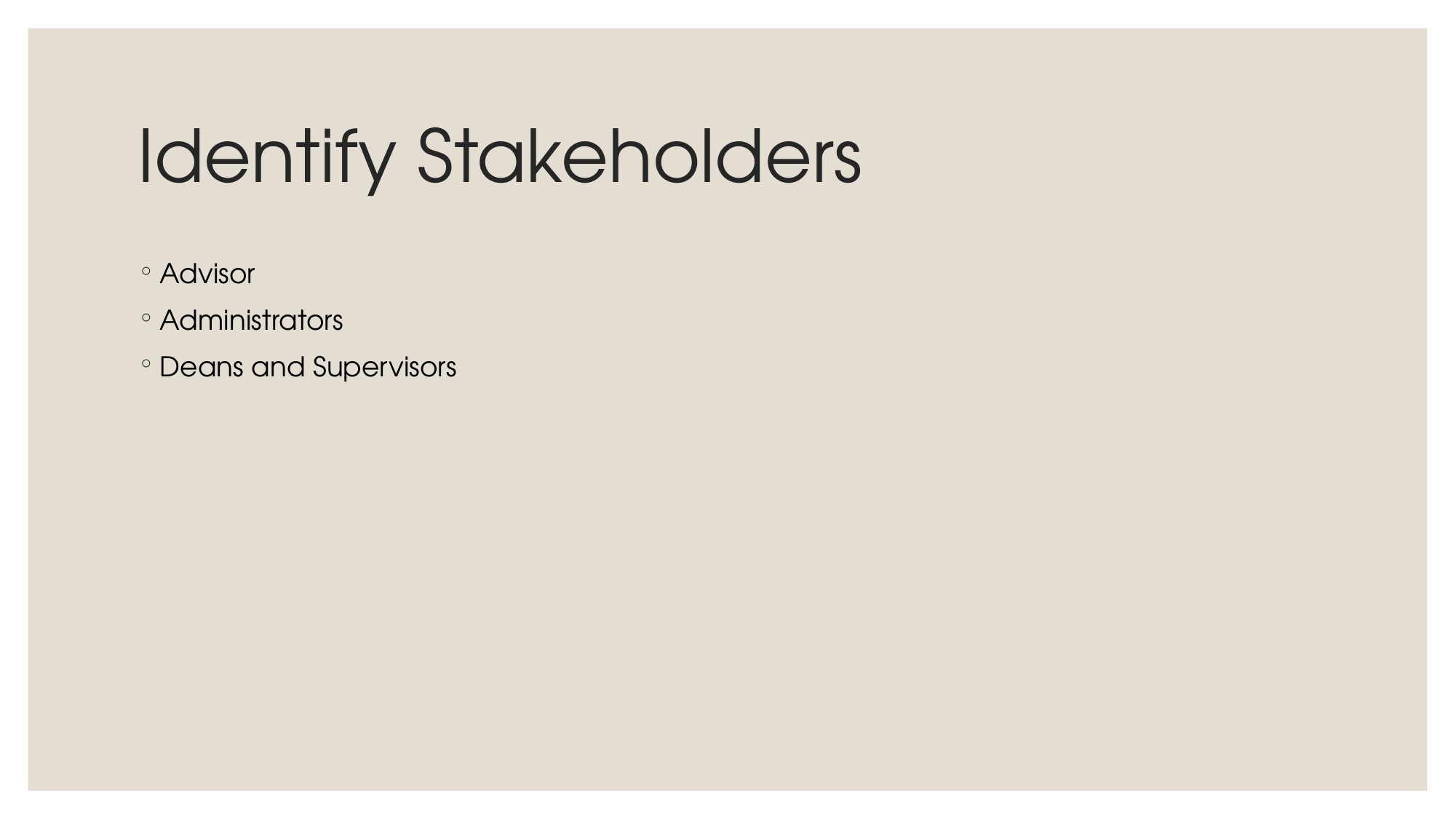

# Identify Stakeholders
Advisor
Administrators
Deans and Supervisors